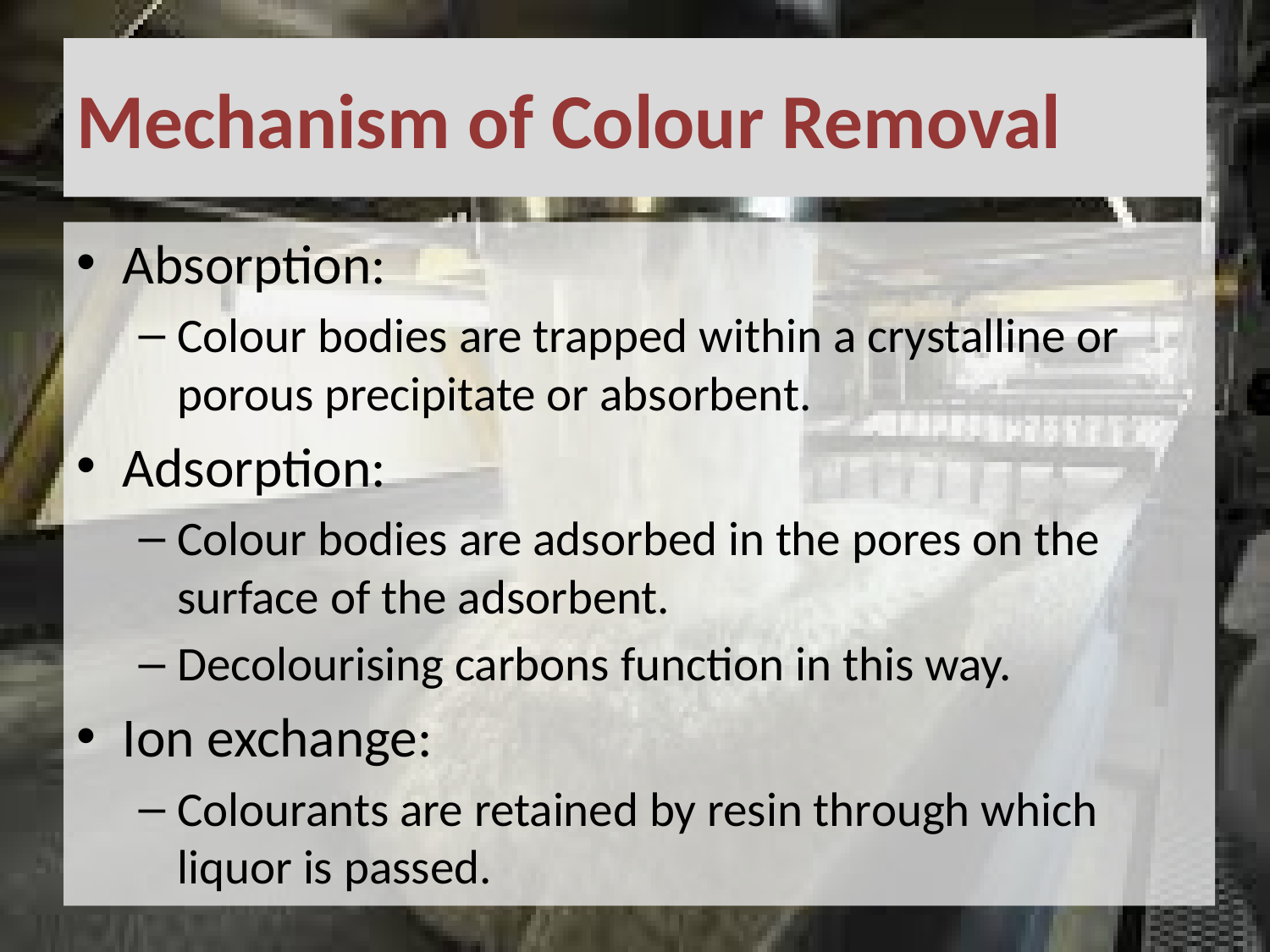

# Mechanism of Colour Removal
Absorption:
Colour bodies are trapped within a crystalline or porous precipitate or absorbent.
Adsorption:
Colour bodies are adsorbed in the pores on the surface of the adsorbent.
Decolourising carbons function in this way.
Ion exchange:
Colourants are retained by resin through which liquor is passed.